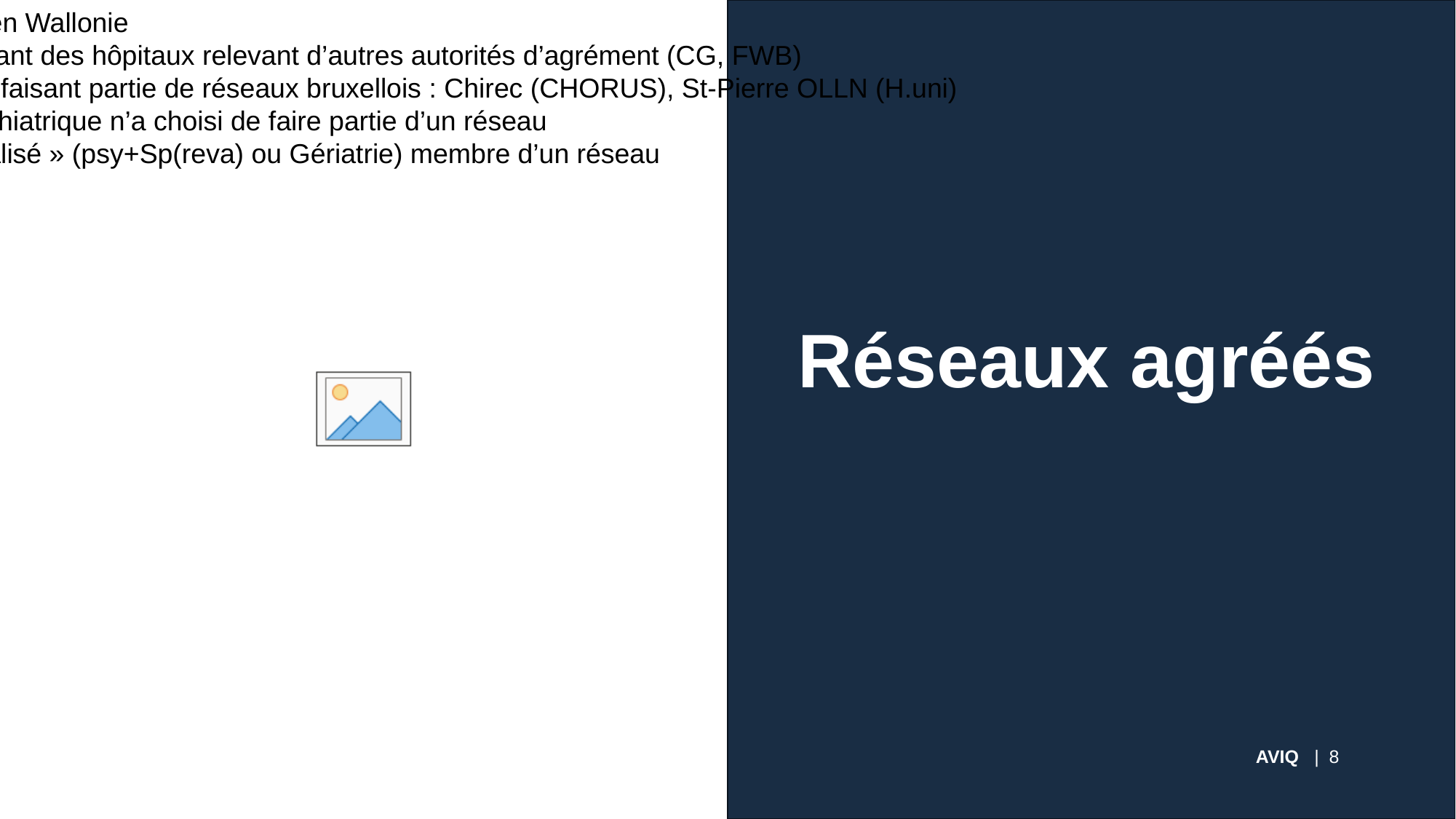

8 réseaux agréés en Wallonie
3 réseaux comportant des hôpitaux relevant d’autres autorités d’agrément (CG, FWB)
2 hôpitaux wallons faisant partie de réseaux bruxellois : Chirec (CHORUS), St-Pierre OLLN (H.uni)
Aucun hôpital psychiatrique n’a choisi de faire partie d’un réseau
Un hôpital « spécialisé » (psy+Sp(reva) ou Gériatrie) membre d’un réseau
# Réseaux agréés